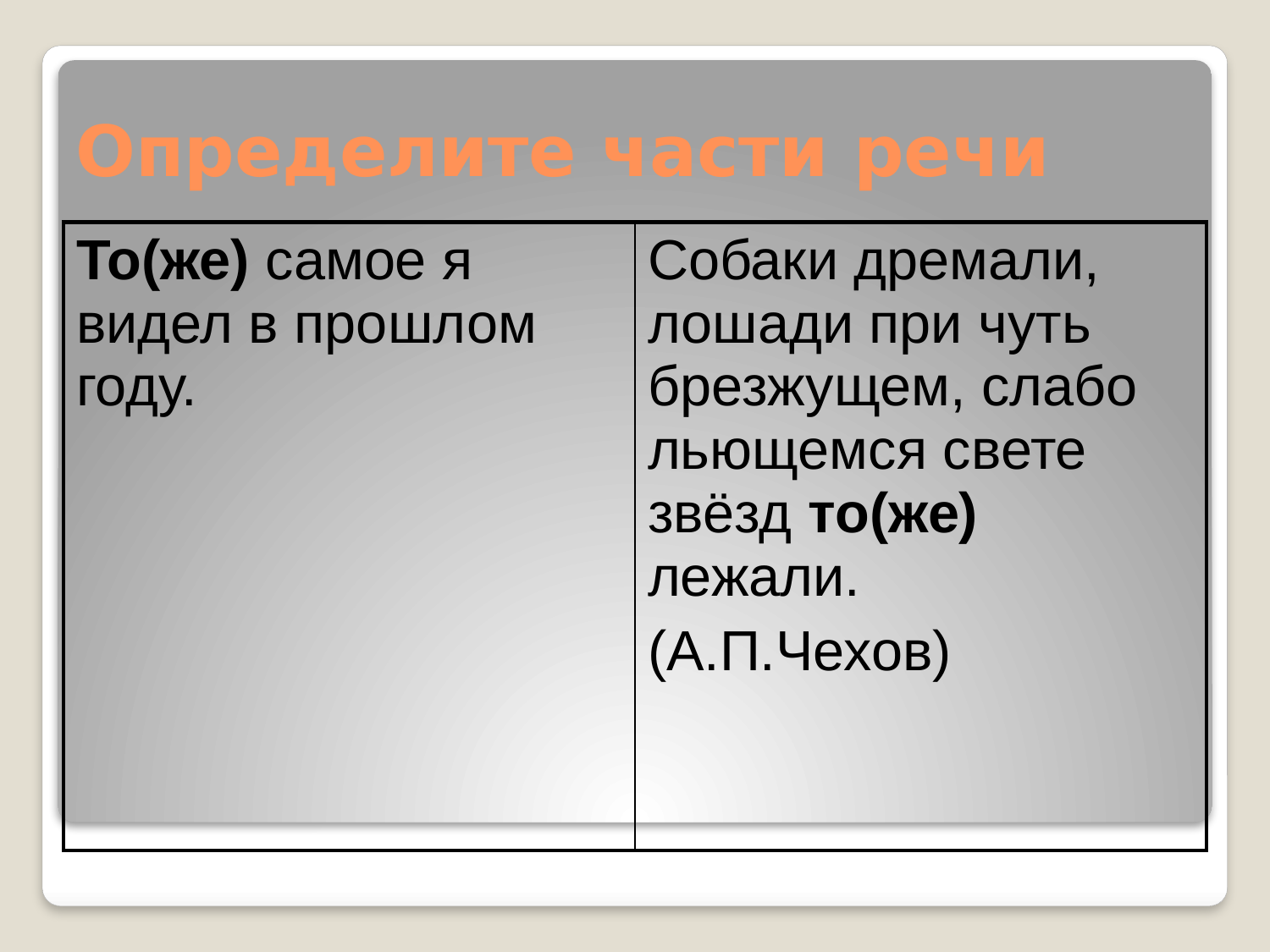

# Определите части речи
| То(же) самое я видел в прошлом году. | Собаки дремали, лошади при чуть брезжущем, слабо льющемся свете звёзд то(же) лежали. (А.П.Чехов) |
| --- | --- |